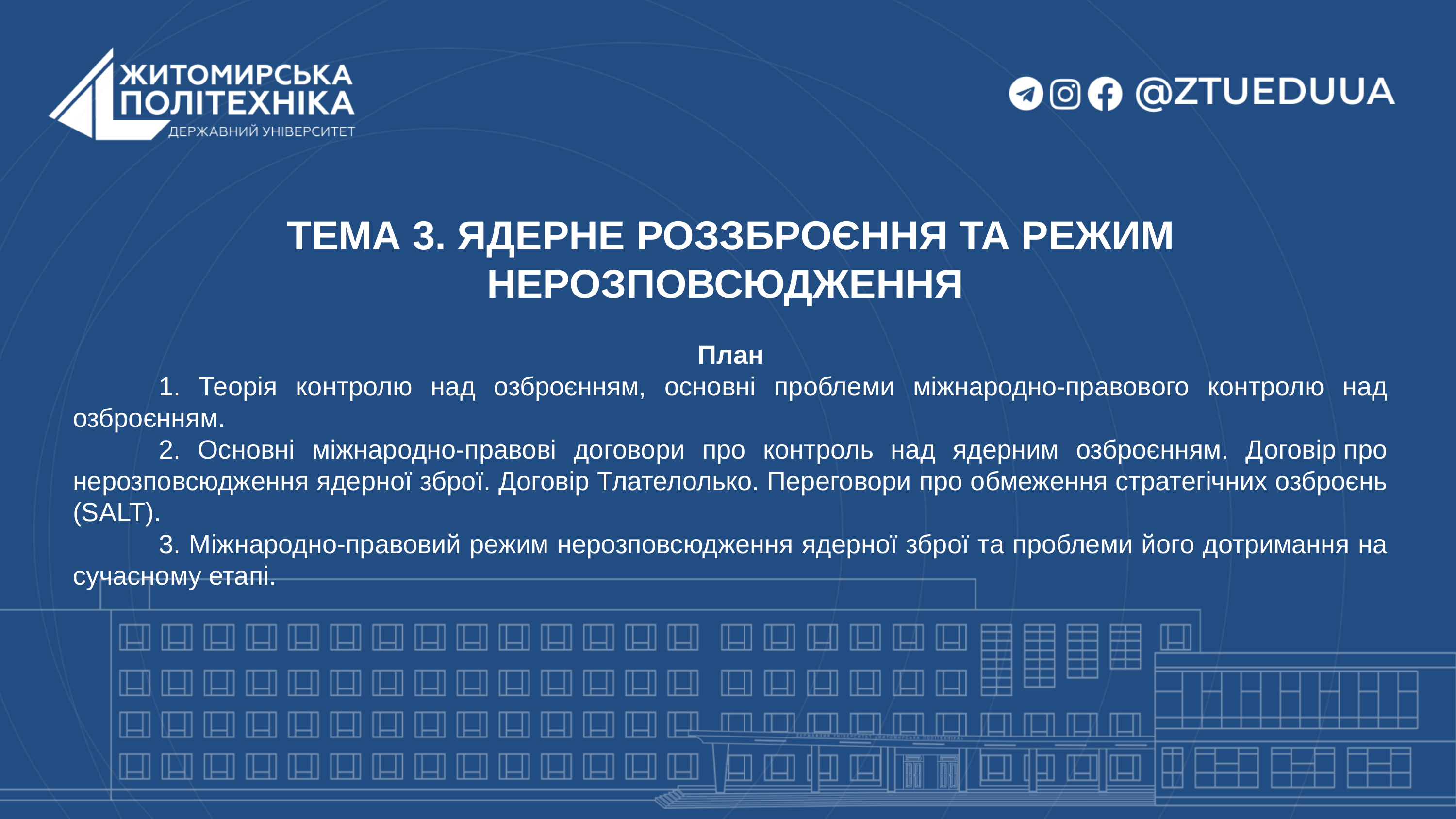

ТЕМА 3. ЯДЕРНЕ РОЗЗБРОЄННЯ ТА РЕЖИМ НЕРОЗПОВСЮДЖЕННЯ

План
1. Теорія контролю над озброєнням, основні проблеми міжнародно-правового контролю над озброєнням.
2. Основні міжнародно-правові договори про контроль над ядерним озброєнням. Договір про нерозповсюдження ядерної зброї. Договір Тлателолько. Переговори про обмеження стратегічних озброєнь (SALT).
3. Міжнародно-правовий режим нерозповсюдження ядерної зброї та проблеми його дотримання на сучасному етапі.